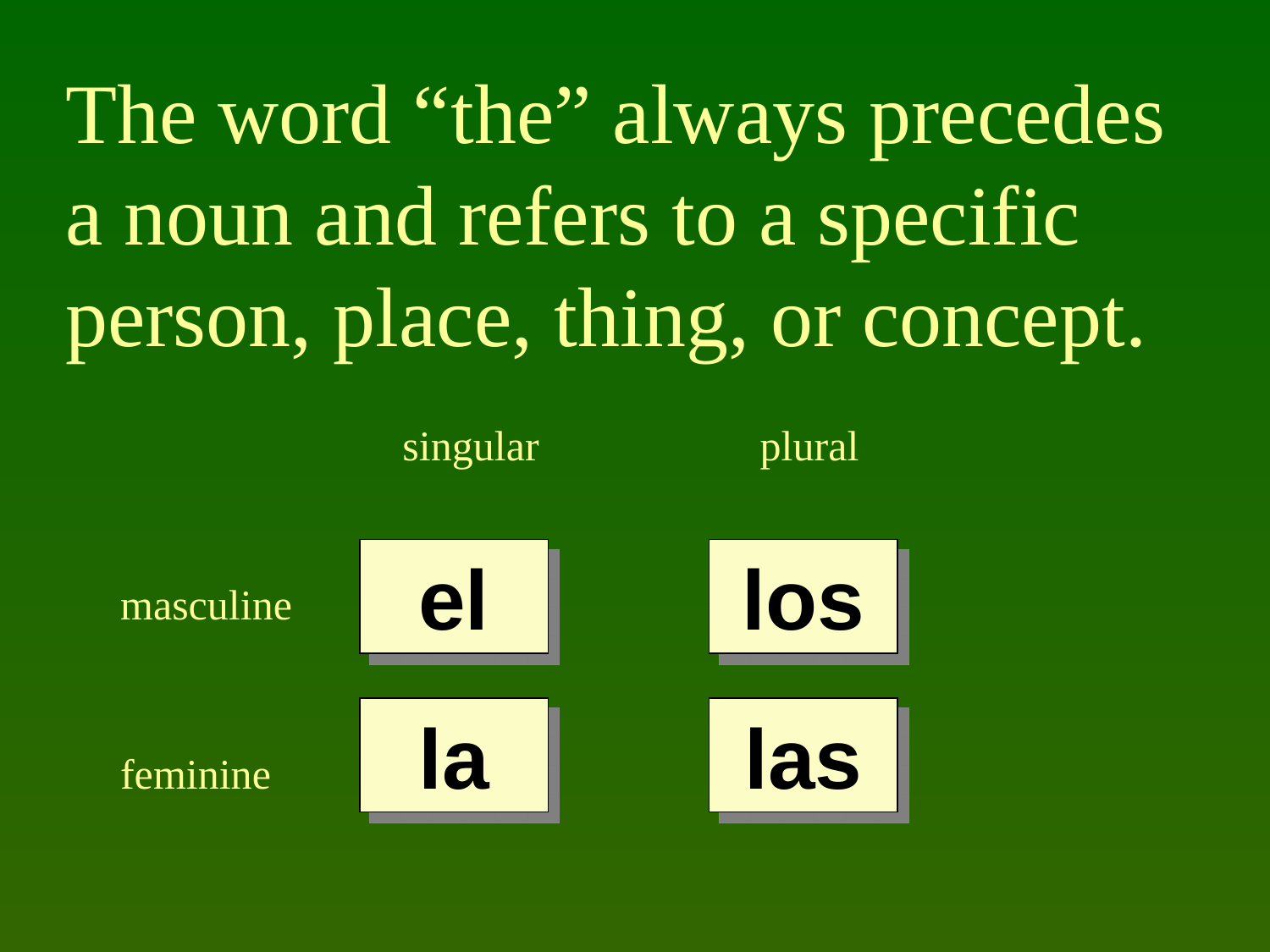

The word “the” always precedes a noun and refers to a specific person, place, thing, or concept.
singular
plural
el
los
masculine
la
las
feminine